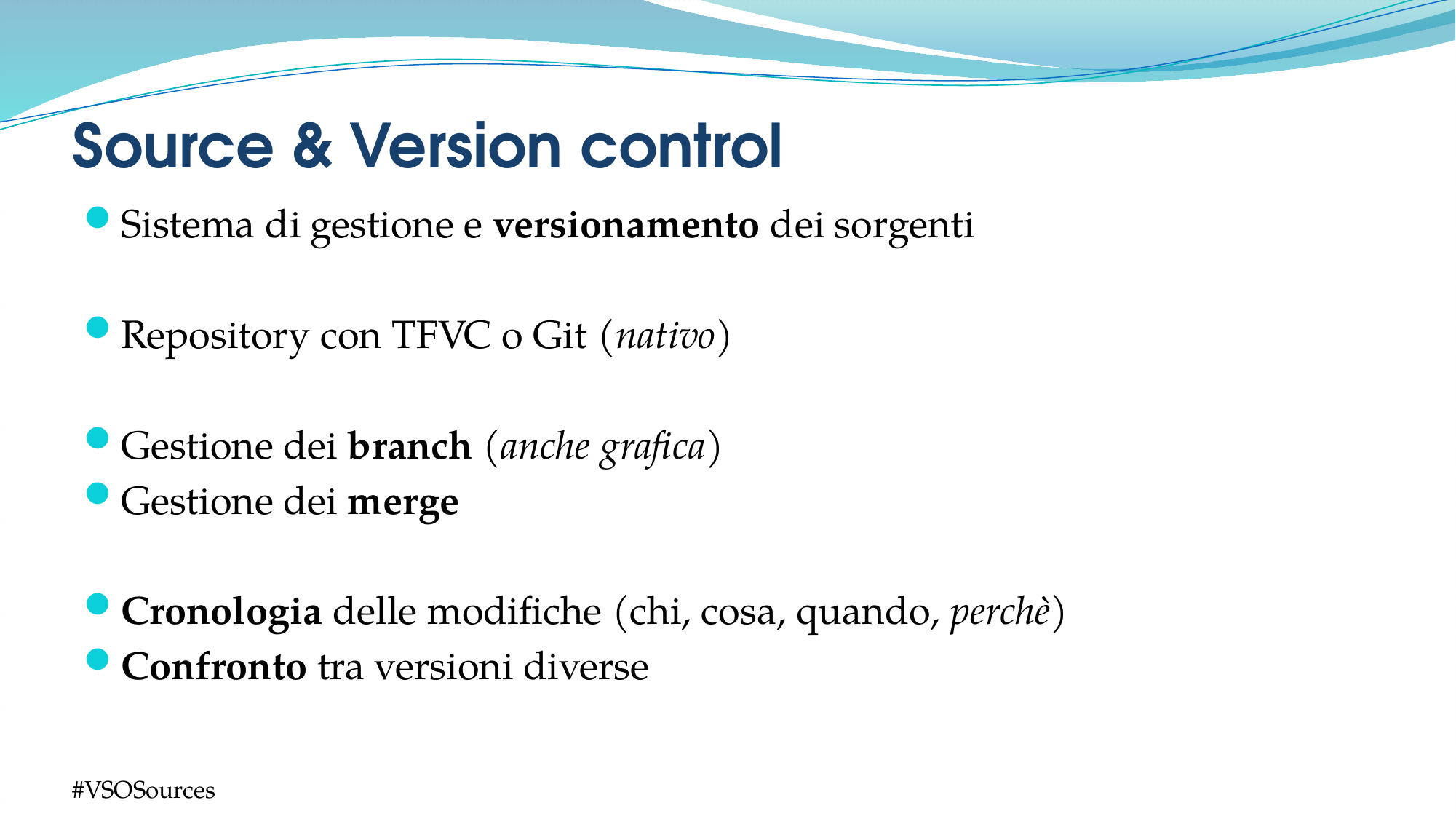

# Source & Version control
Sistema di gestione e versionamento dei sorgenti

Repository con TFVC o Git (nativo)

Gestione dei branch (anche grafica)
Gestione dei merge

Cronologia delle modifiche (chi, cosa, quando, perchè)
Confronto tra versioni diverse
#VSOSources